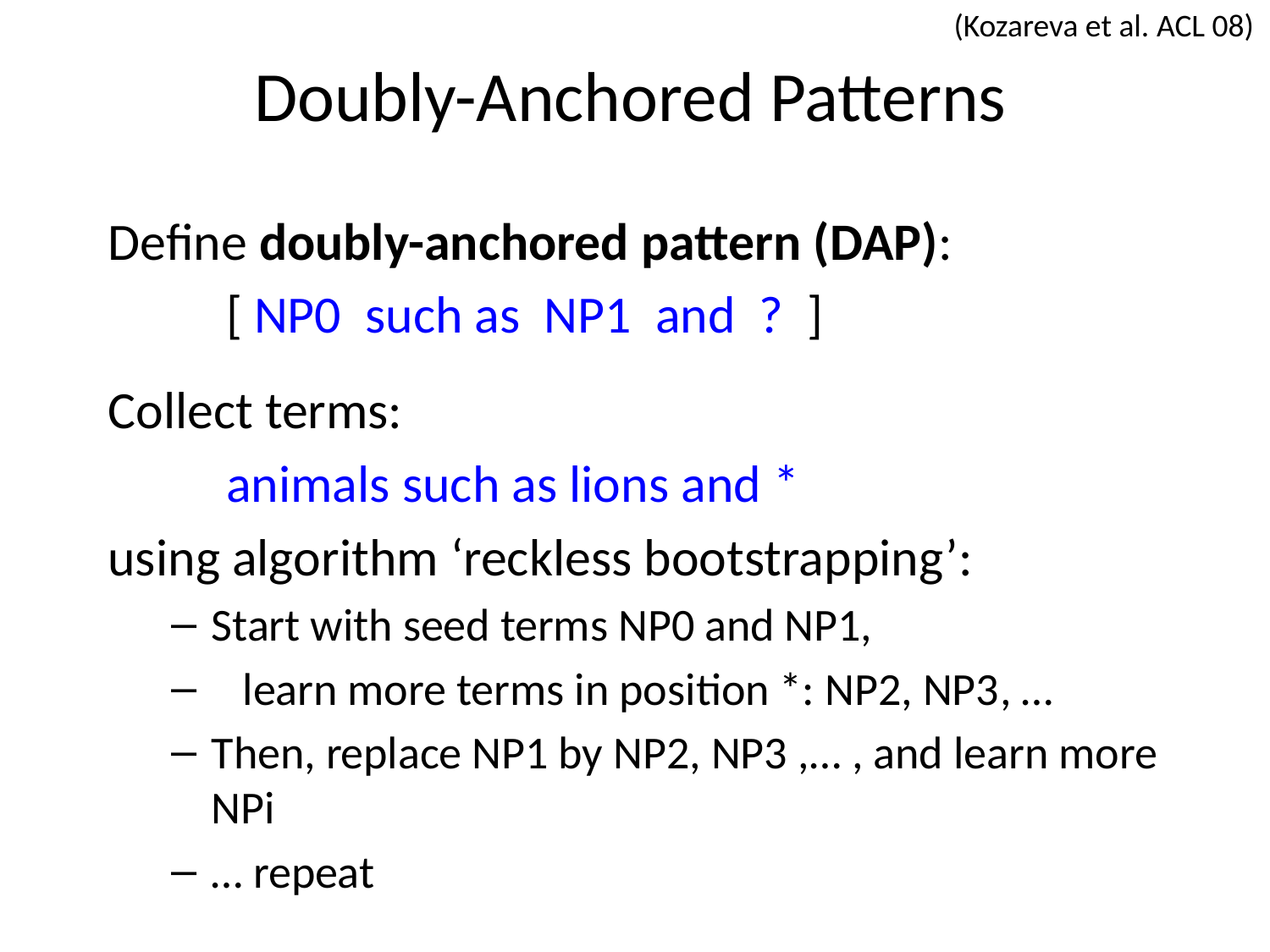

(Kozareva et al. ACL 08)
# Doubly-Anchored Patterns
Define doubly-anchored pattern (DAP):
		[ NP0  such as  NP1  and  ?  ]
Collect terms:
		animals such as lions and *
using algorithm ‘reckless bootstrapping’:
Start with seed terms NP0 and NP1,
   learn more terms in position *: NP2, NP3, …
Then, replace NP1 by NP2, NP3 ,… , and learn more NPi
… repeat